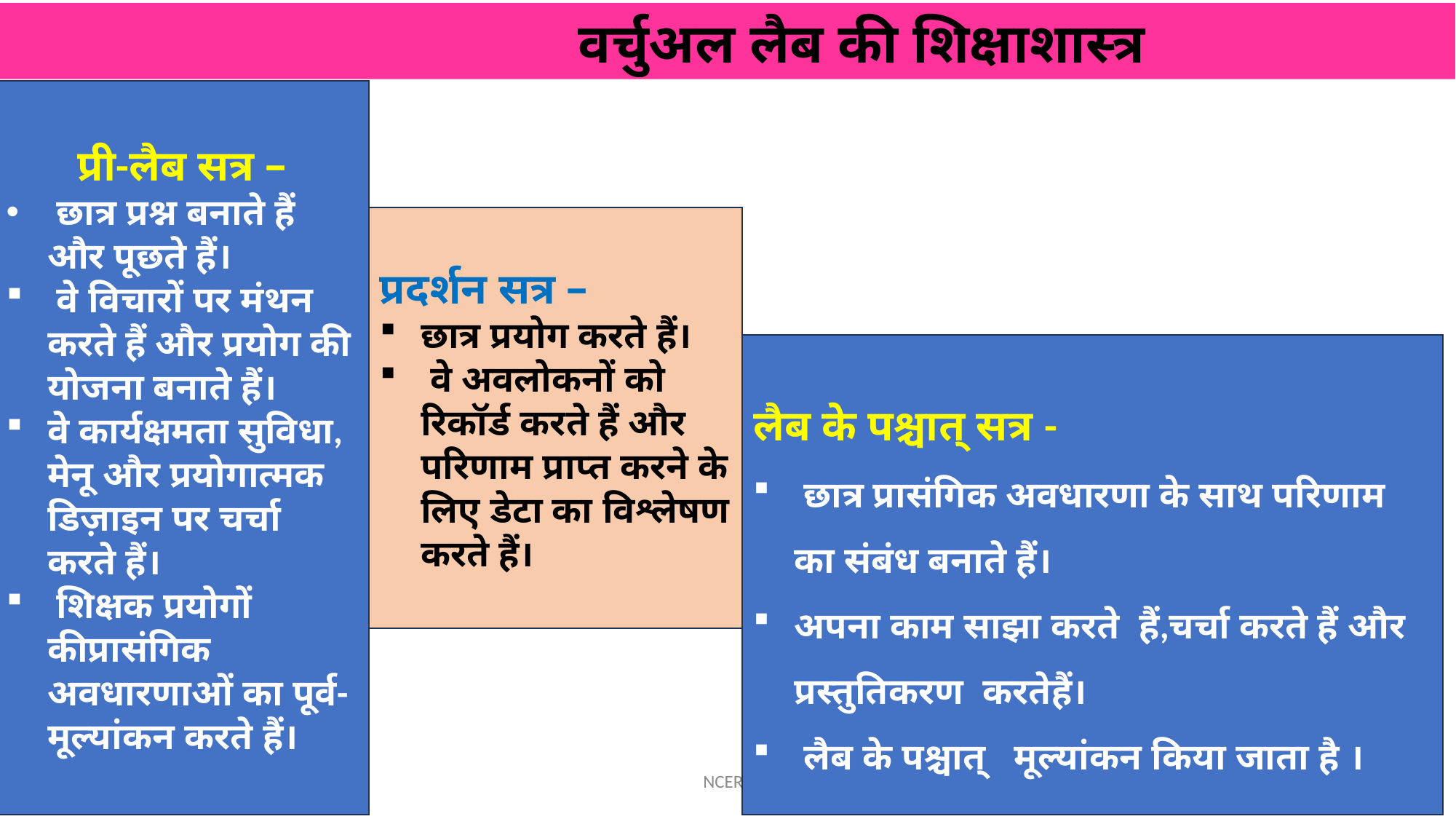

वर्चुअल लैब की शिक्षाशास्त्र
प्री-लैब सत्र –
 छात्र प्रश्न बनाते हैं और पूछते हैं।
 वे विचारों पर मंथन करते हैं और प्रयोग की योजना बनाते हैं।
वे कार्यक्षमता सुविधा, मेनू और प्रयोगात्मक डिज़ाइन पर चर्चा करते हैं।
 शिक्षक प्रयोगों कीप्रासंगिक अवधारणाओं का पूर्व-मूल्यांकन करते हैं।
प्रदर्शन सत्र –
छात्र प्रयोग करते हैं।
 वे अवलोकनों को रिकॉर्ड करते हैं और परिणाम प्राप्त करने के लिए डेटा का विश्लेषण करते हैं।

लैब के पश्चात् सत्र -
 छात्र प्रासंगिक अवधारणा के साथ परिणाम का संबंध बनाते हैं।
अपना काम साझा करते  हैं,चर्चा करते हैं और प्रस्तुतिकरण  करतेहैं।
 लैब के पश्चात्   मूल्यांकन किया जाता है ।
NCERT